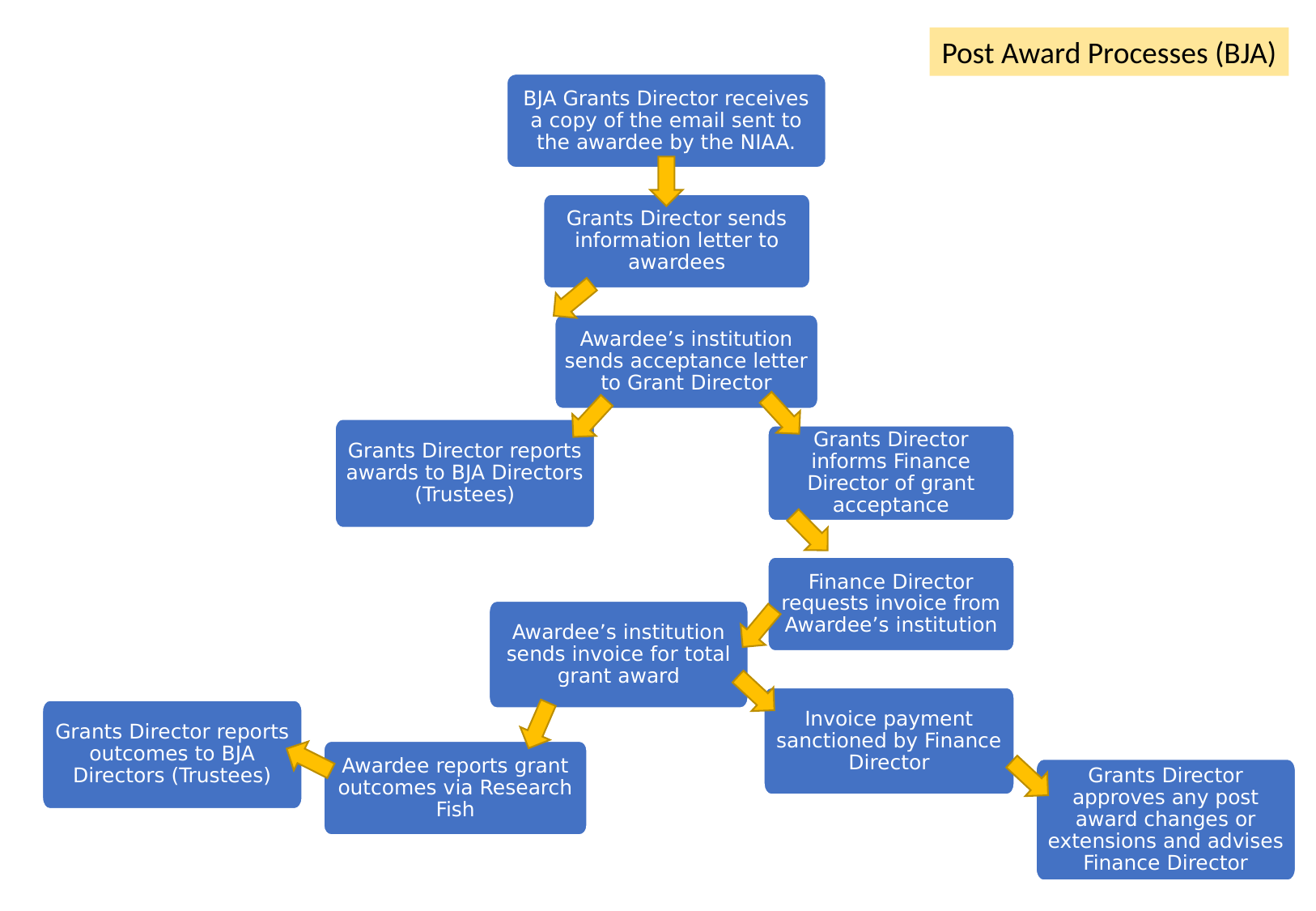

Post Award Processes (BJA)
BJA Grants Director receives a copy of the email sent to the awardee by the NIAA.

Grants Director sends information letter to awardees

Awardee’s institution sends acceptance letter to Grant Director

Grants Director reports awards to BJA Directors (Trustees)
Grants Director informs Finance Director of grant acceptance

Finance Director requests invoice from Awardee’s institution
Awardee’s institution sends invoice for total grant award

Invoice payment sanctioned by Finance Director
Grants Director reports outcomes to BJA Directors (Trustees)

Awardee reports grant outcomes via Research Fish

Grants Director approves any post award changes or extensions and advises Finance Director